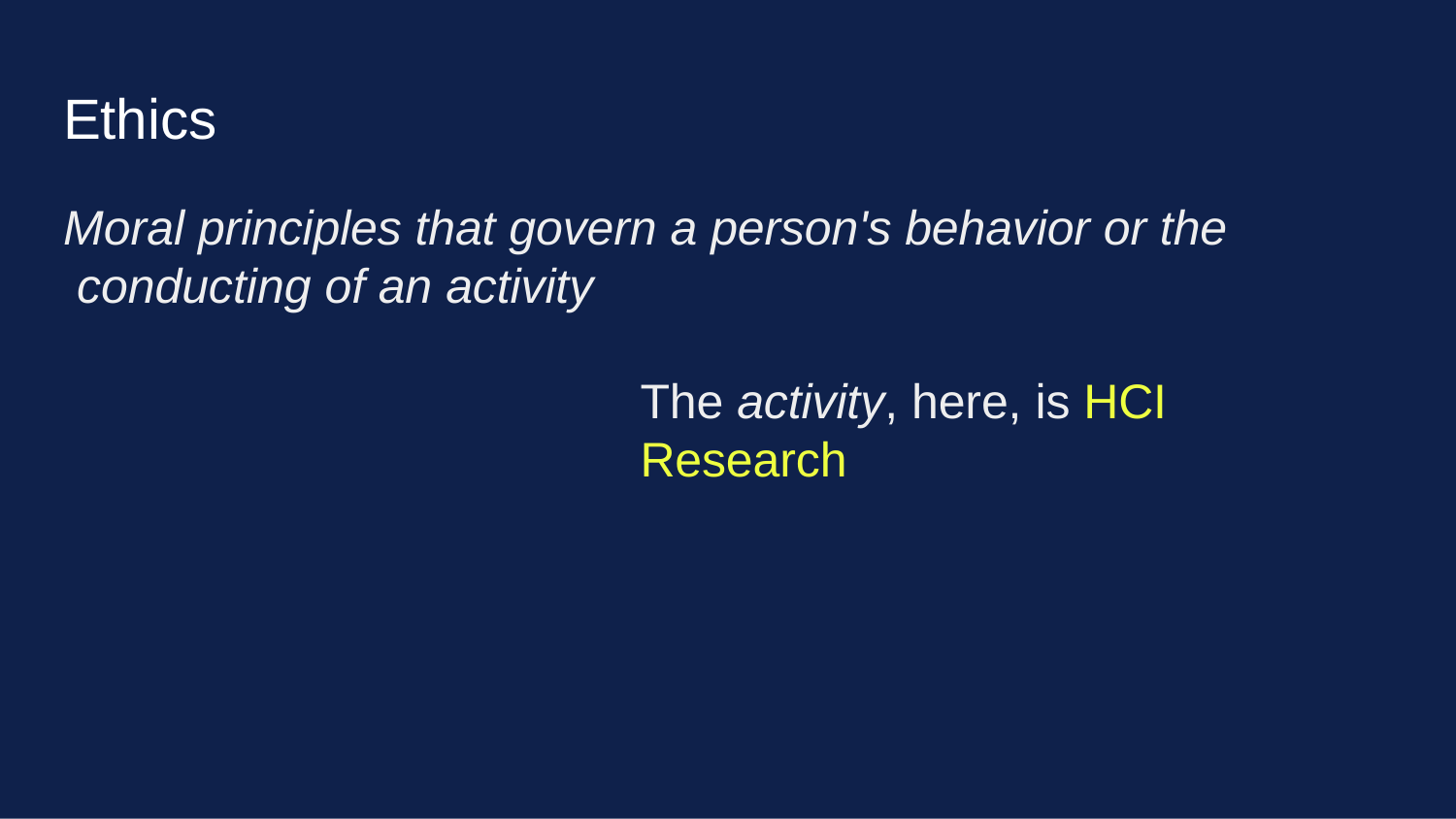

# Ethics
Moral principles that govern a person's behavior or the  conducting of an activity

The activity, here, is HCI Research